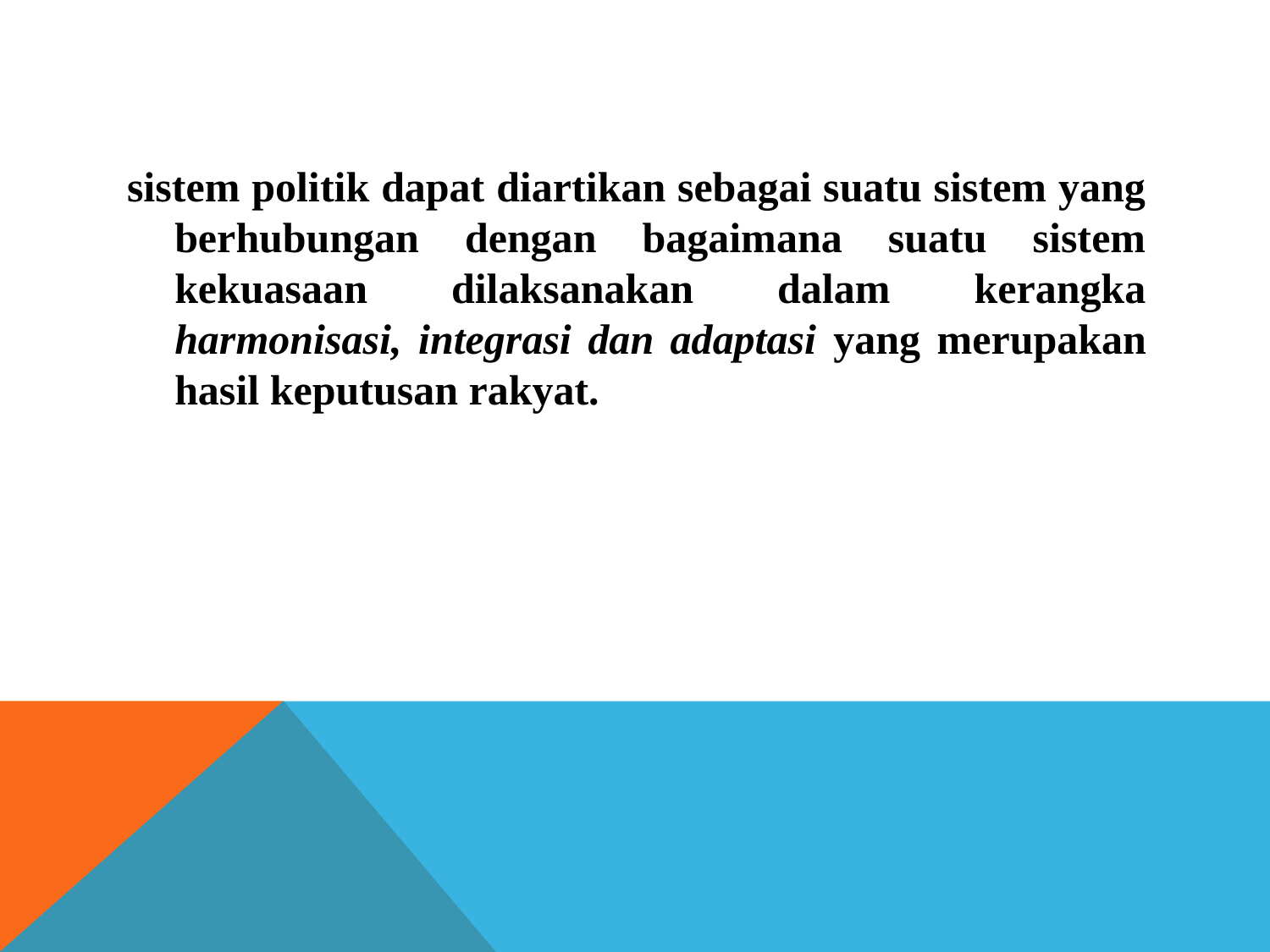

#
sistem politik dapat diartikan sebagai suatu sistem yang berhubungan dengan bagaimana suatu sistem kekuasaan dilaksanakan dalam kerangka harmonisasi, integrasi dan adaptasi yang merupakan hasil keputusan rakyat.